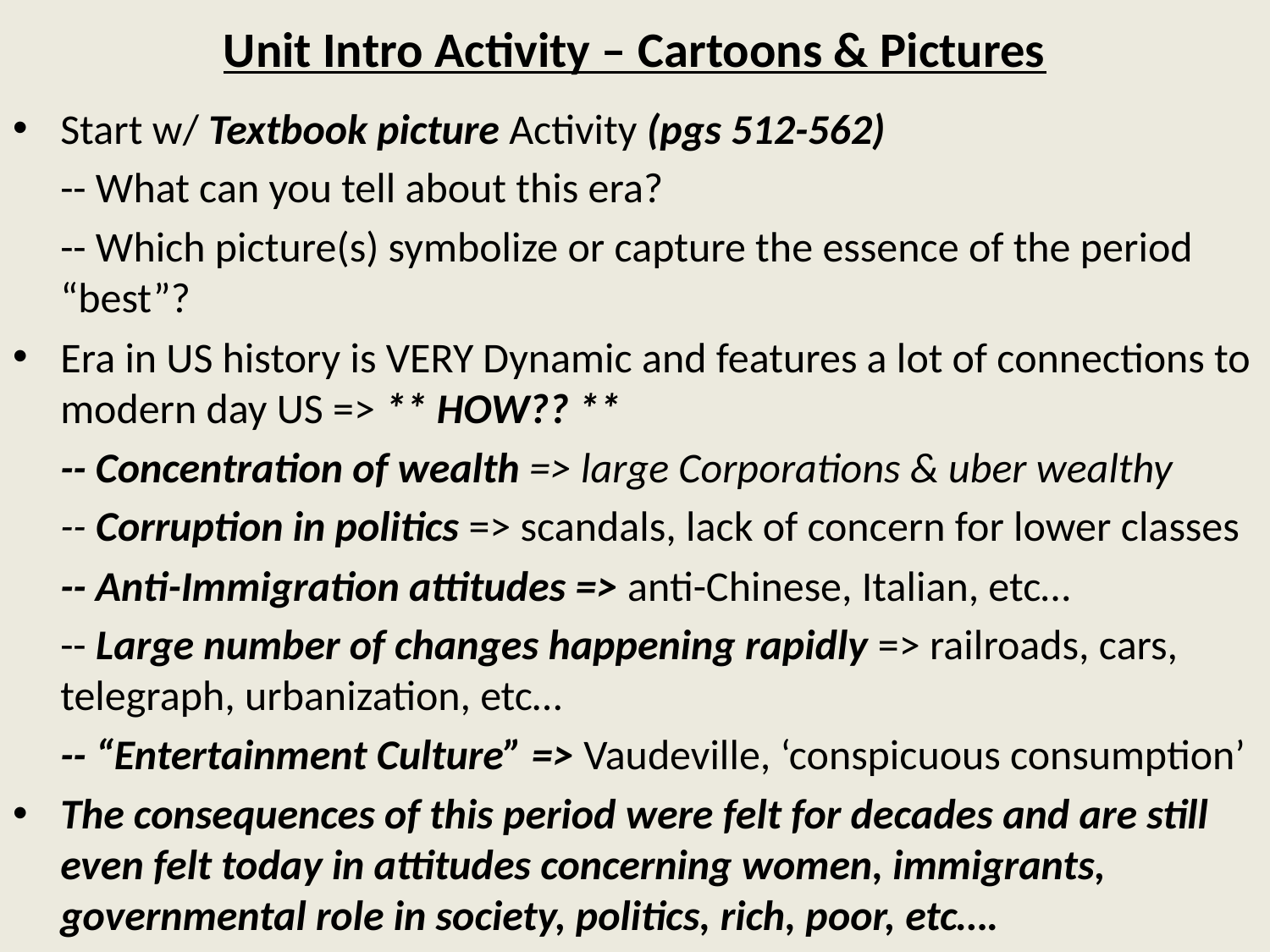

# Unit Intro Activity – Cartoons & Pictures
Start w/ Textbook picture Activity (pgs 512-562)
	-- What can you tell about this era?
	-- Which picture(s) symbolize or capture the essence of the period “best”?
Era in US history is VERY Dynamic and features a lot of connections to modern day US => ** HOW?? **
	-- Concentration of wealth => large Corporations & uber wealthy
	-- Corruption in politics => scandals, lack of concern for lower classes
	-- Anti-Immigration attitudes => anti-Chinese, Italian, etc…
	-- Large number of changes happening rapidly => railroads, cars, telegraph, urbanization, etc…
	-- “Entertainment Culture” => Vaudeville, ‘conspicuous consumption’
The consequences of this period were felt for decades and are still even felt today in attitudes concerning women, immigrants, governmental role in society, politics, rich, poor, etc….